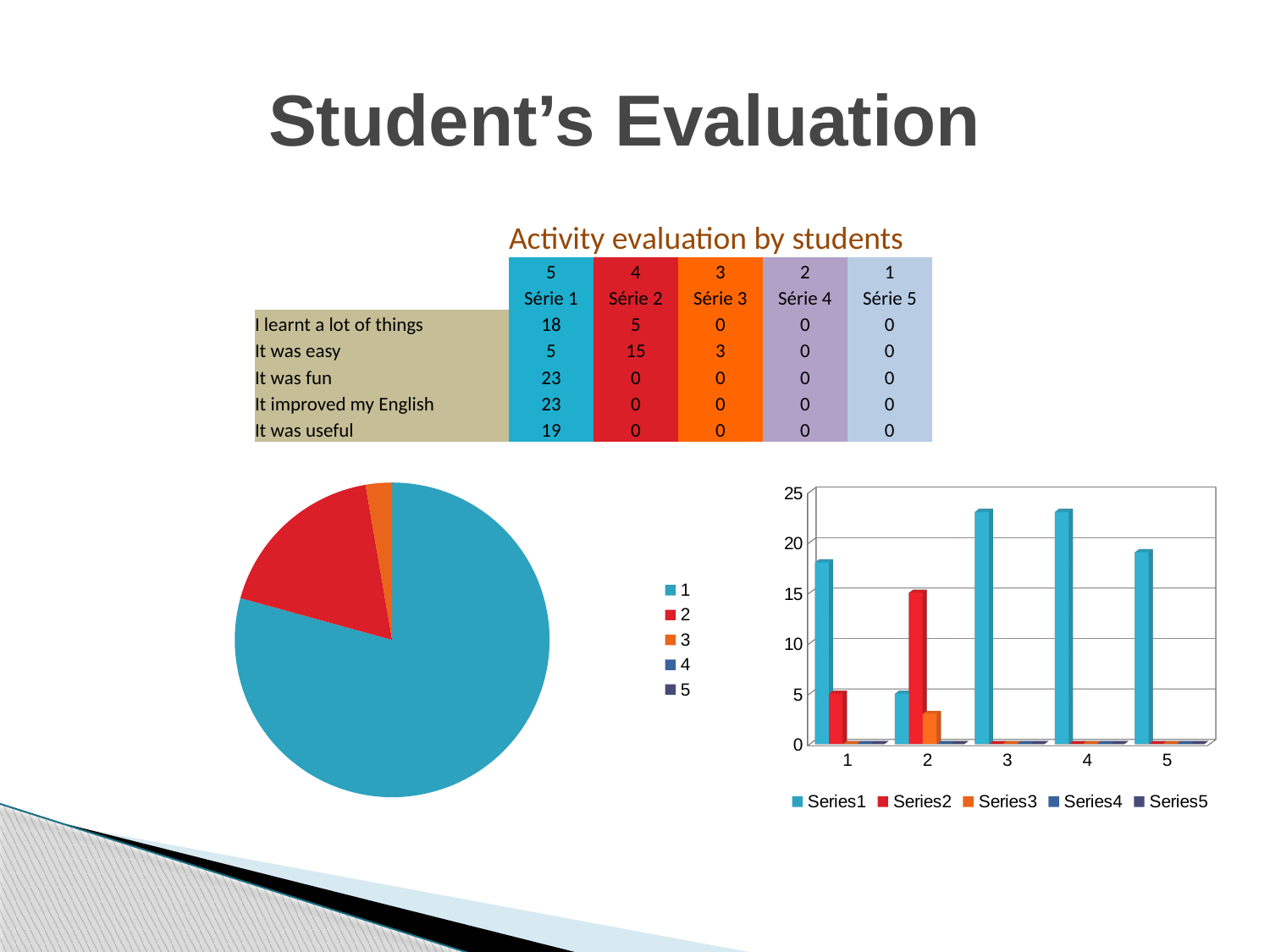

# Student’s Evaluation
|  |  |  | Activity evaluation by students |  |  |  |  |  |
| --- | --- | --- | --- | --- | --- | --- | --- | --- |
|  |  |  | 5 | 4 | 3 | 2 | 1 |  |
|  |  |  | Série 1 | Série 2 | Série 3 | Série 4 | Série 5 |  |
| I learnt a lot of things |  |  | 18 | 5 | 0 | 0 | 0 |  |
| It was easy |  |  | 5 | 15 | 3 | 0 | 0 |  |
| It was fun |  |  | 23 | 0 | 0 | 0 | 0 |  |
| It improved my English |  |  | 23 | 0 | 0 | 0 | 0 |  |
| It was useful |  |  | 19 | 0 | 0 | 0 | 0 |  |

### Chart

| Category |  |
|---|---|

[unsupported chart]